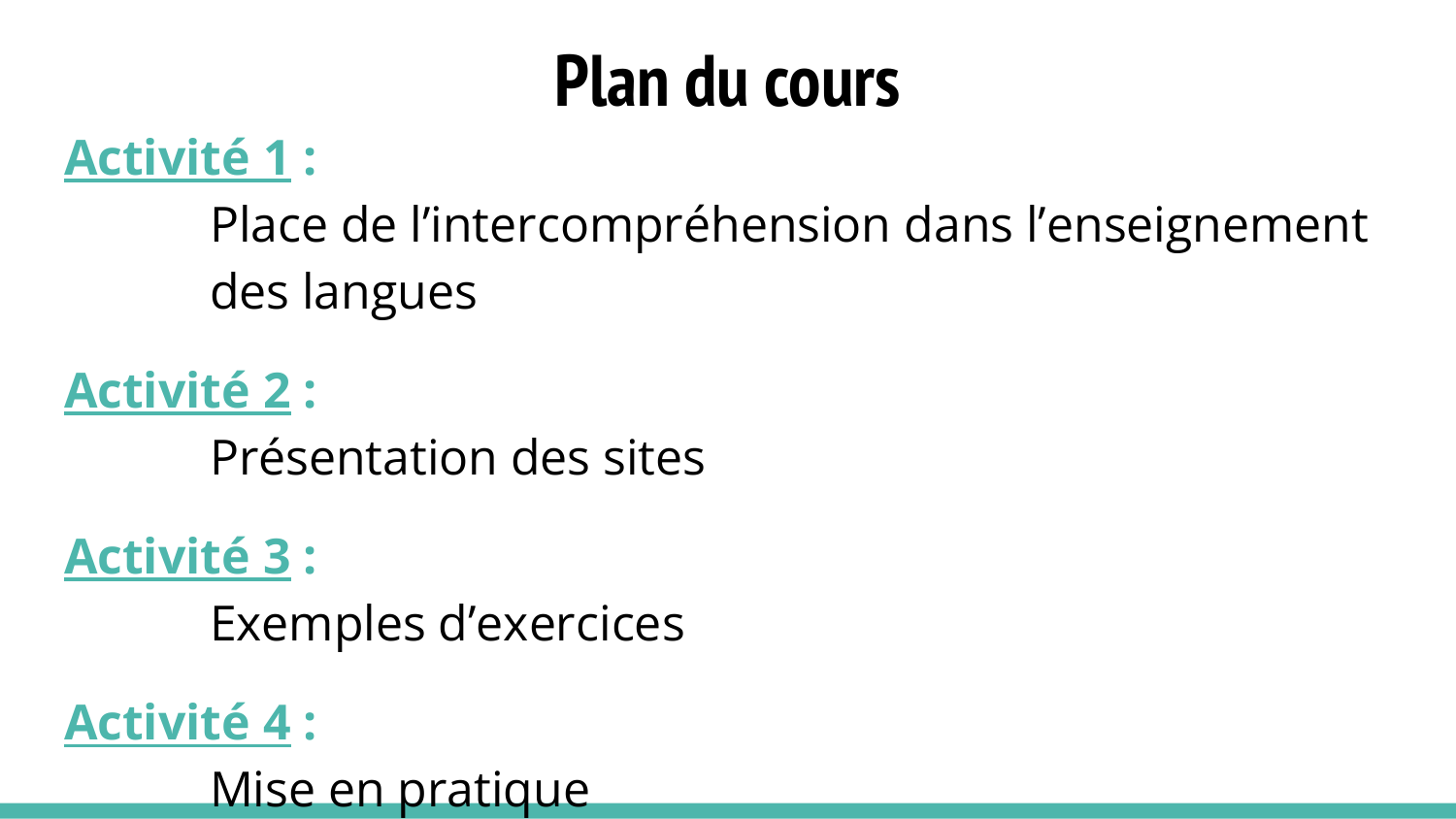

# Plan du cours
Activité 1 :
	Place de l’intercompréhension dans l’enseignement
	des langues
Activité 2 :
	Présentation des sites
Activité 3 :
	Exemples d’exercices
Activité 4 :
	Mise en pratique